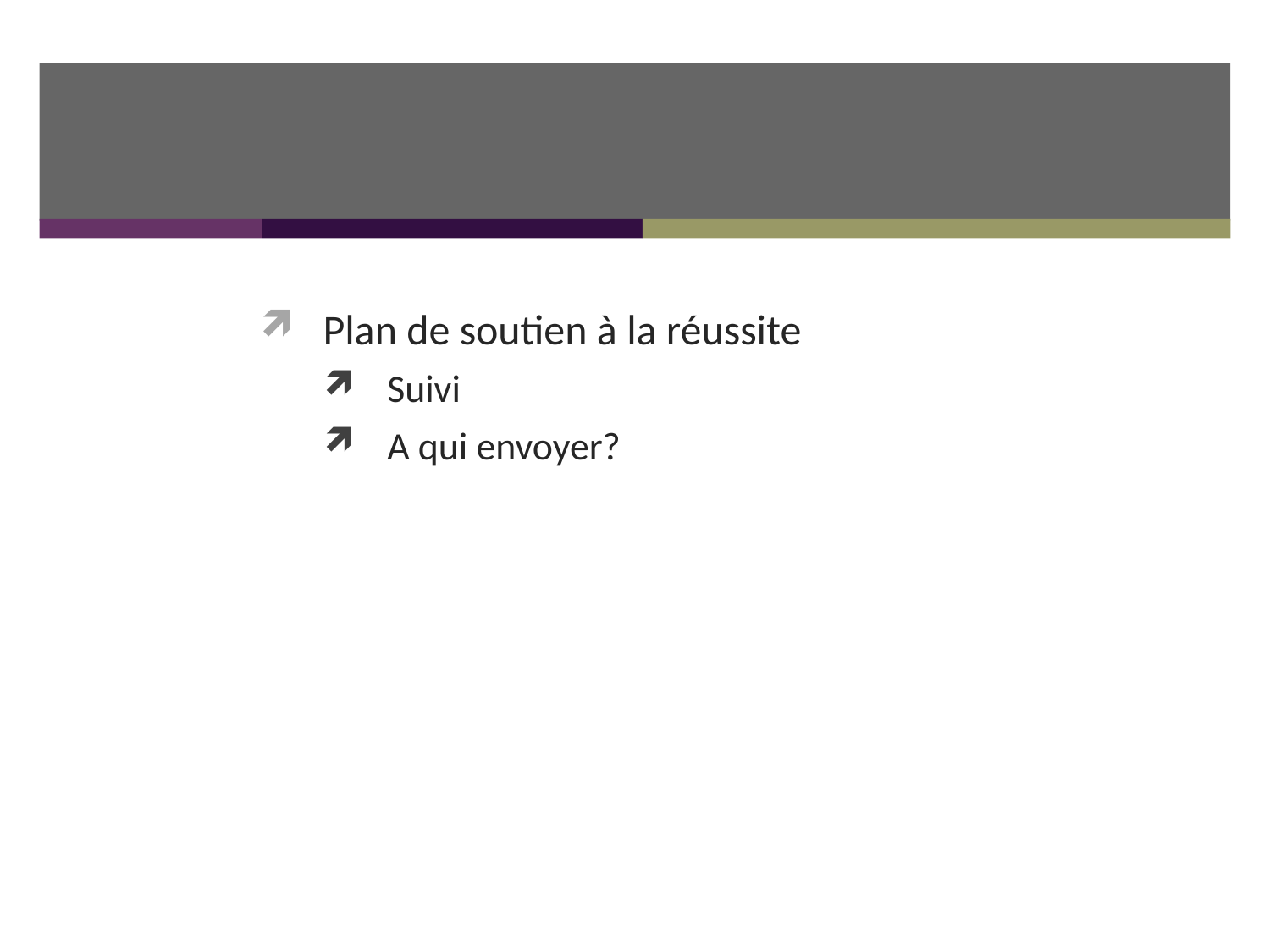

#
Plan de soutien à la réussite
Suivi
A qui envoyer?